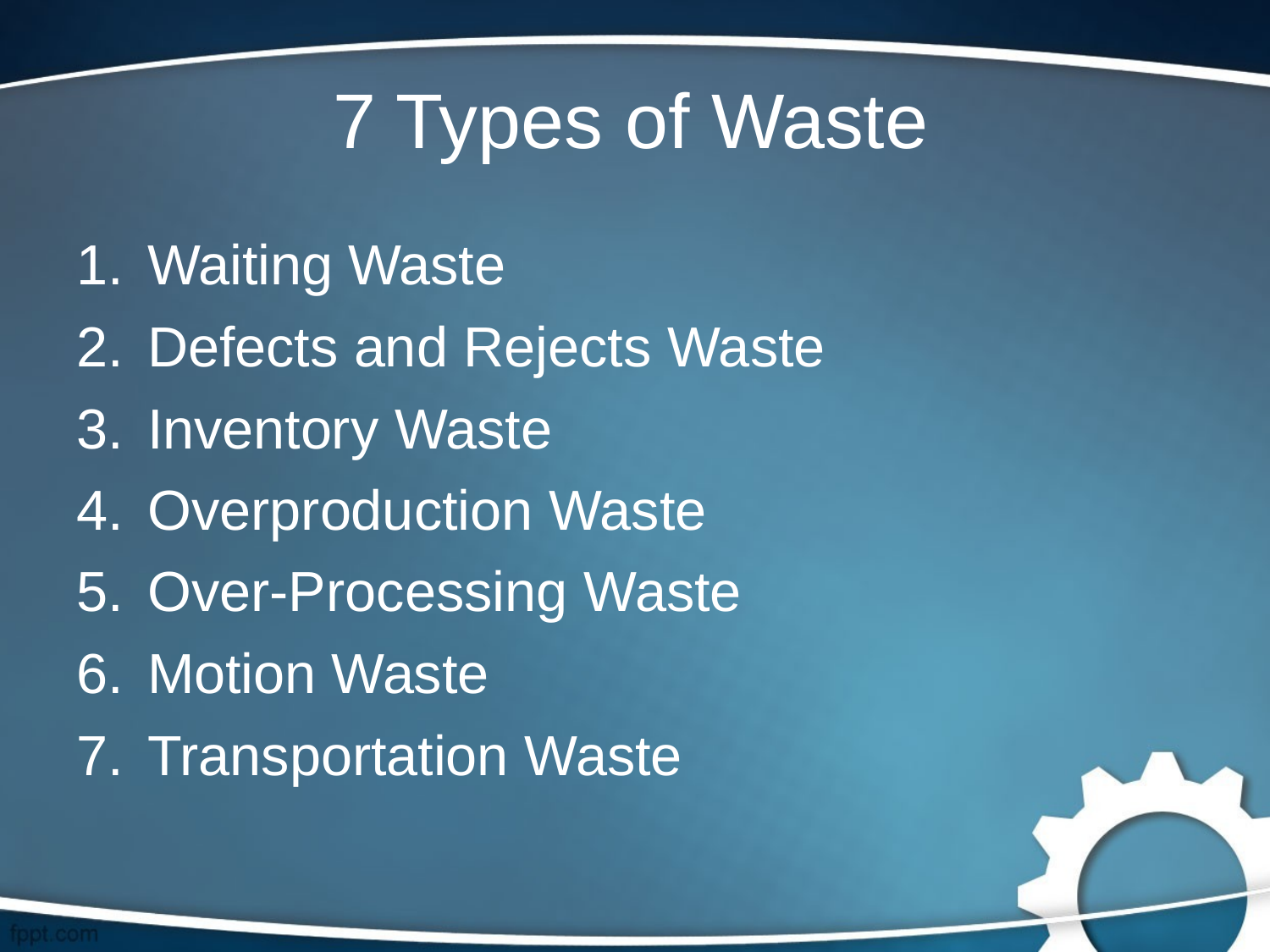

# 7 Types of Waste
Waiting Waste
Defects and Rejects Waste
Inventory Waste
Overproduction Waste
Over-Processing Waste
Motion Waste
Transportation Waste